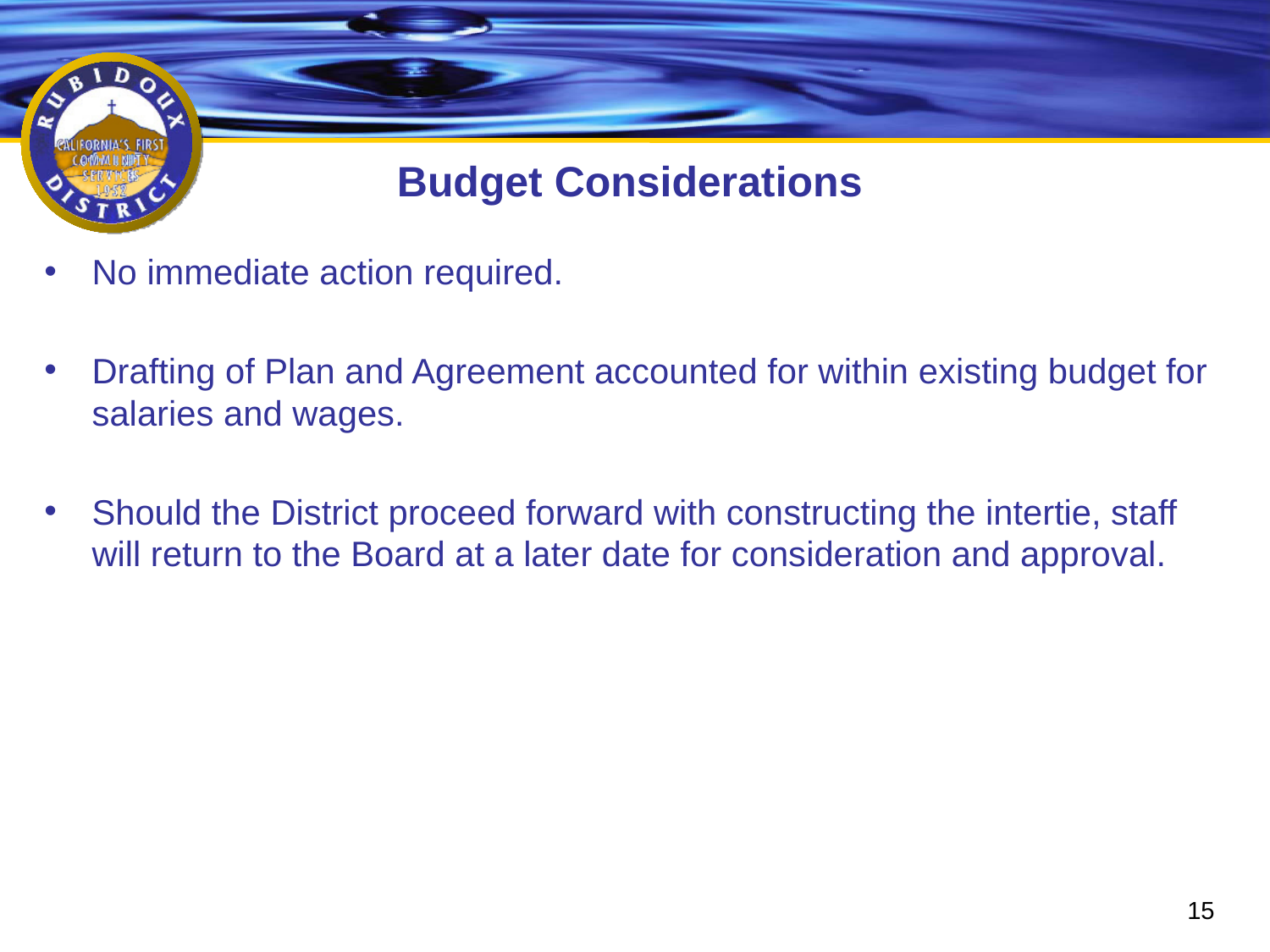

# Budget Considerations
No immediate action required.

Drafting of Plan and Agreement accounted for within existing budget for salaries and wages.

Should the District proceed forward with constructing the intertie, staff will return to the Board at a later date for consideration and approval.

15